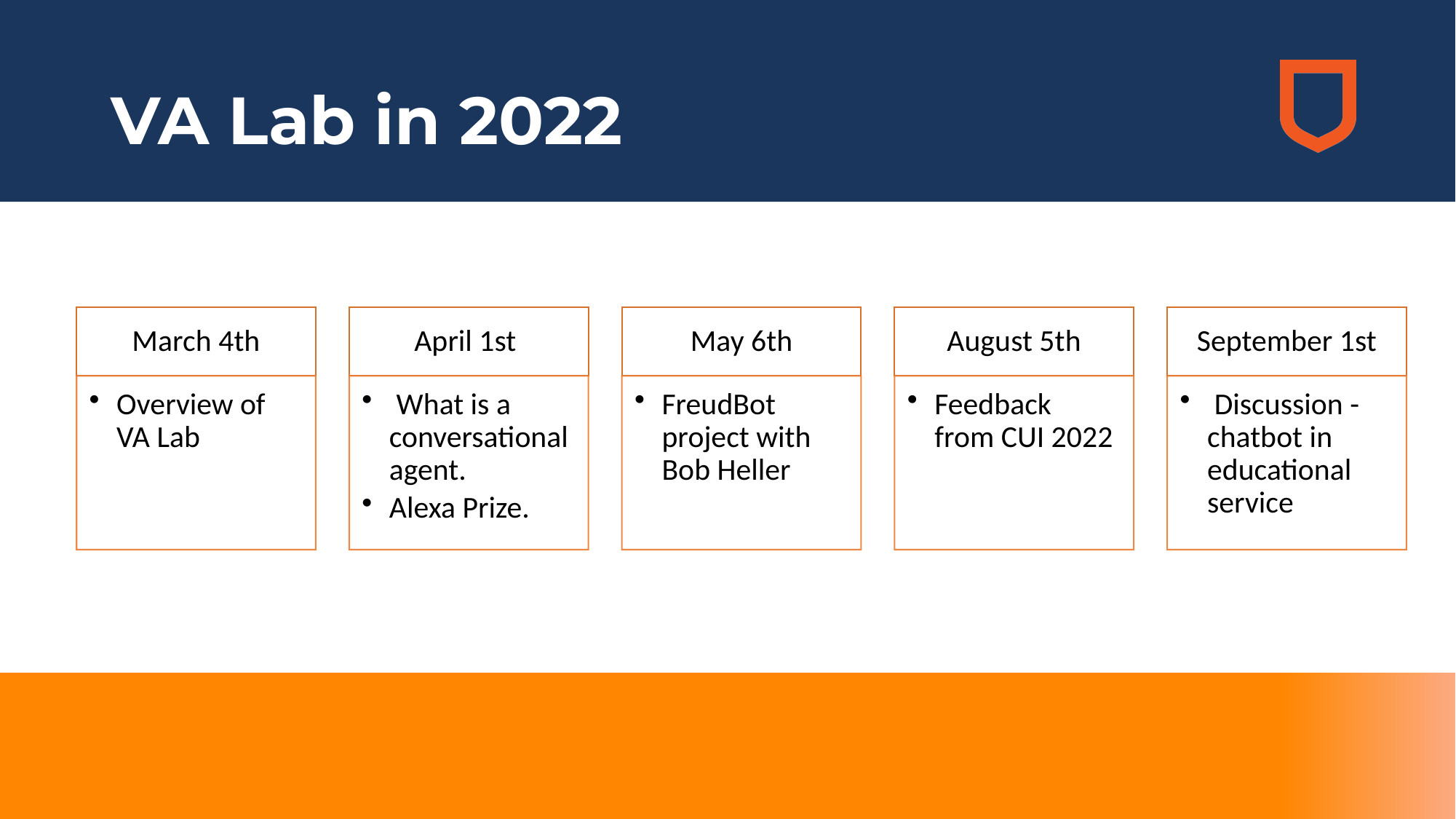

# VA Lab in 2022
March 4th
Overview of VA Lab
April 1st
 What is a conversational agent.
Alexa Prize.
May 6th
FreudBot project with Bob Heller
August 5th
Feedback from CUI 2022
September 1st
 Discussion - chatbot in educational service